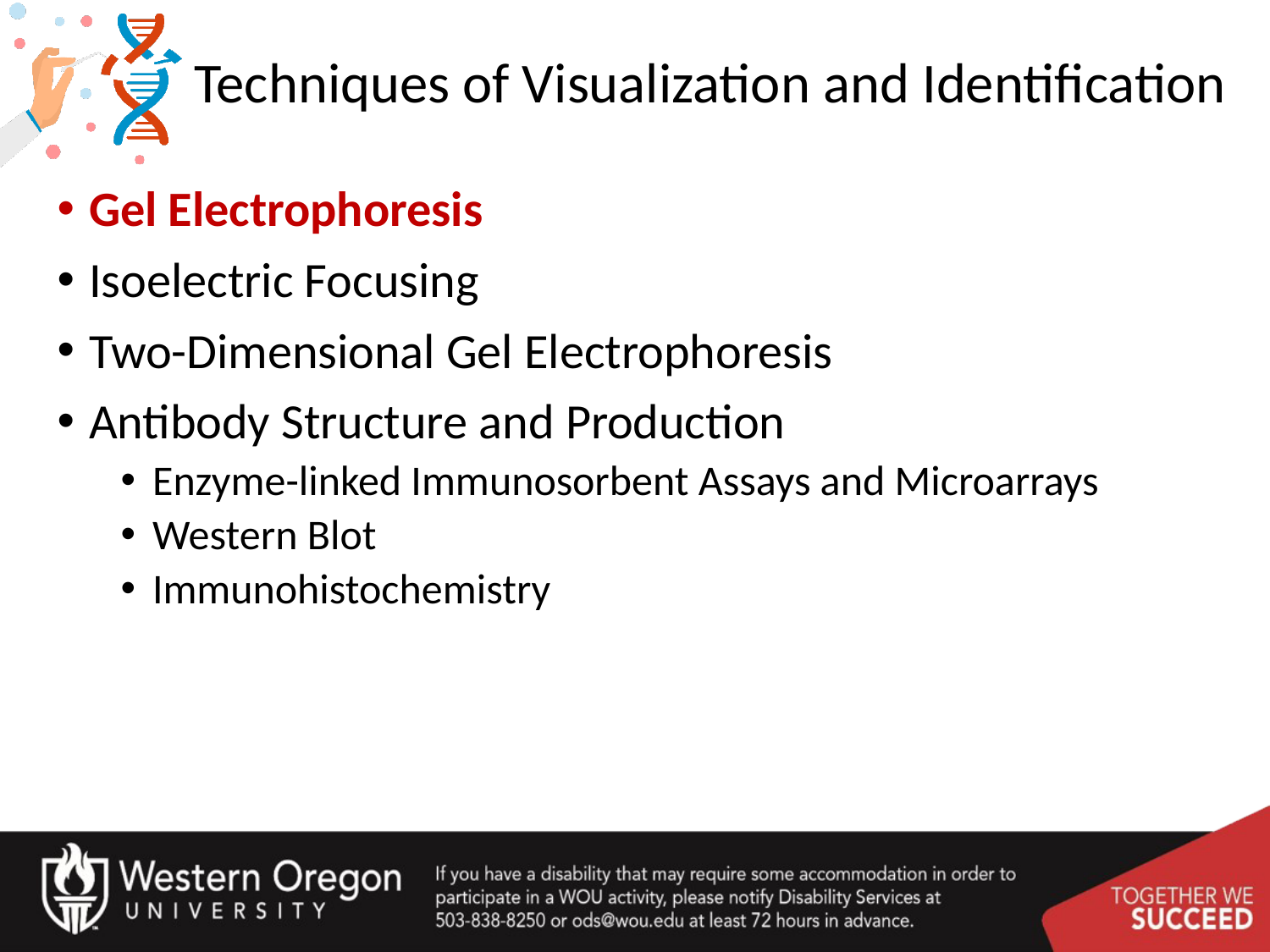

# Techniques of Visualization and Identification
Gel Electrophoresis
Isoelectric Focusing
Two-Dimensional Gel Electrophoresis
Antibody Structure and Production
Enzyme-linked Immunosorbent Assays and Microarrays
Western Blot
Immunohistochemistry